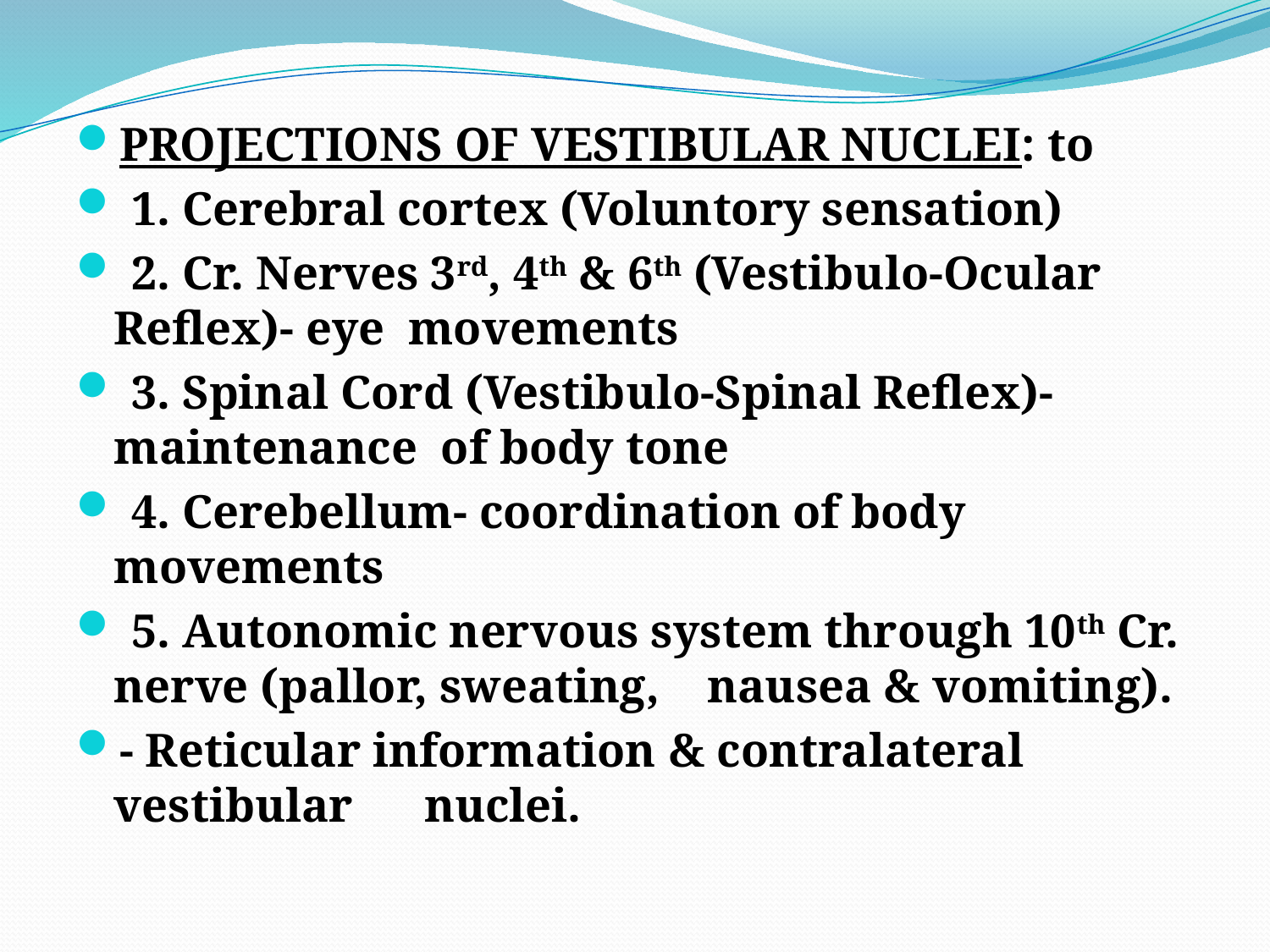

PROJECTIONS OF VESTIBULAR NUCLEI: to
 1. Cerebral cortex (Voluntory sensation)
 2. Cr. Nerves 3rd, 4th & 6th (Vestibulo-Ocular Reflex)- eye  movements
 3. Spinal Cord (Vestibulo-Spinal Reflex)- maintenance  of body tone
 4. Cerebellum- coordination of body movements
 5. Autonomic nervous system through 10th Cr. nerve (pallor, sweating,    nausea & vomiting).
- Reticular information & contralateral vestibular      nuclei.